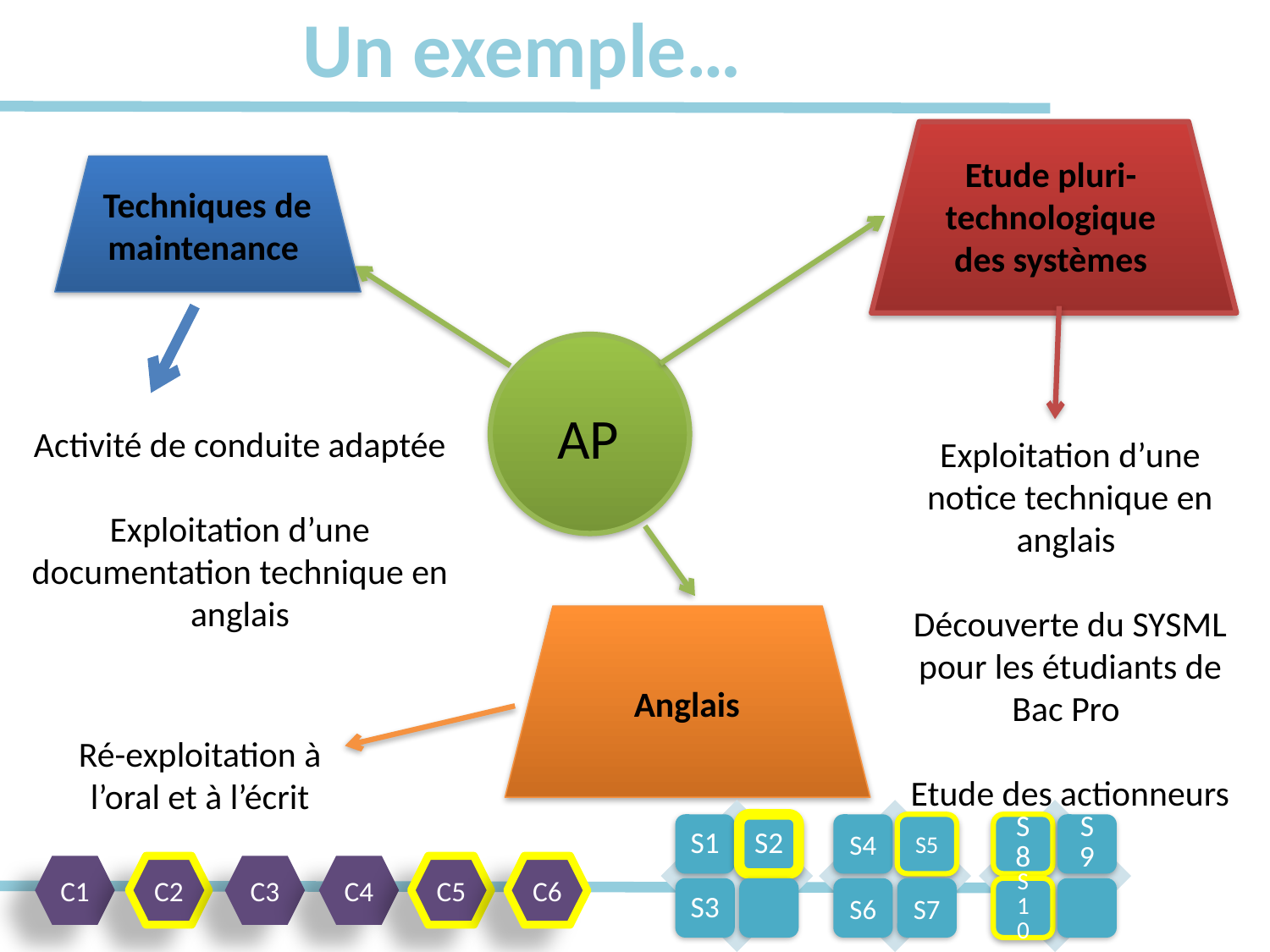

# Un exemple…

Etude pluri-technologique
des systèmes

Techniques de maintenance

AP
Activité de conduite adaptée

Exploitation d’une documentation technique en anglais
Exploitation d’une notice technique en anglais

Découverte du SYSML pour les étudiants de Bac Pro

Etude des actionneurs

Anglais
Ré-exploitation à l’oral et à l’écrit
S1
S2
S3

S4
S5
S6
S7
S8
S10
S9
C1
C2
C3
C4
C5
C6